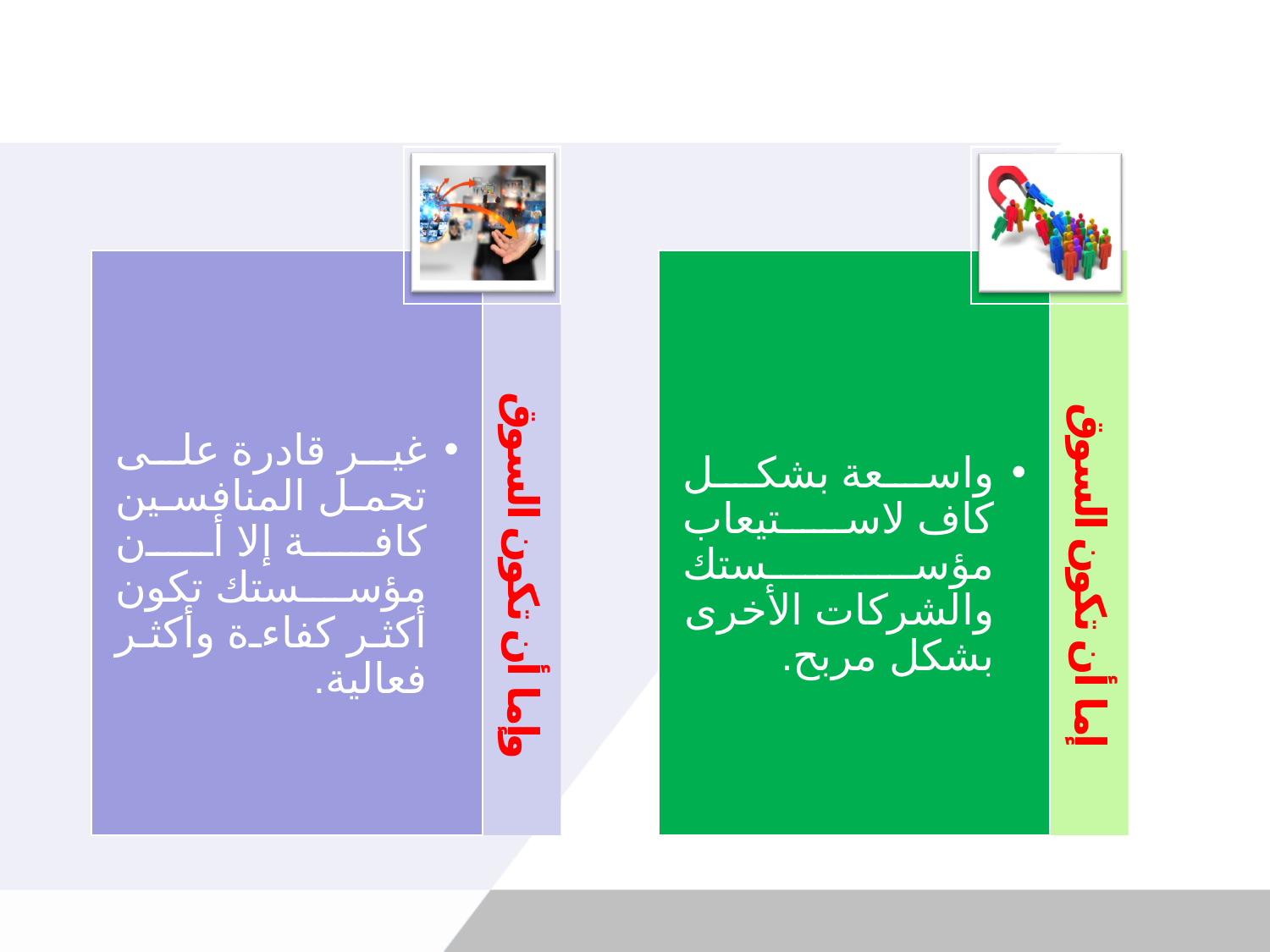

غير قادرة على تحمل المنافسين كافة إلا أن مؤسستك تكون أكثر كفاءة وأكثر فعالية.
واسعة بشكل كاف لاستيعاب مؤسستك والشركات الأخرى بشكل مربح.
وإما أن تكون السوق
إما أن تكون السوق